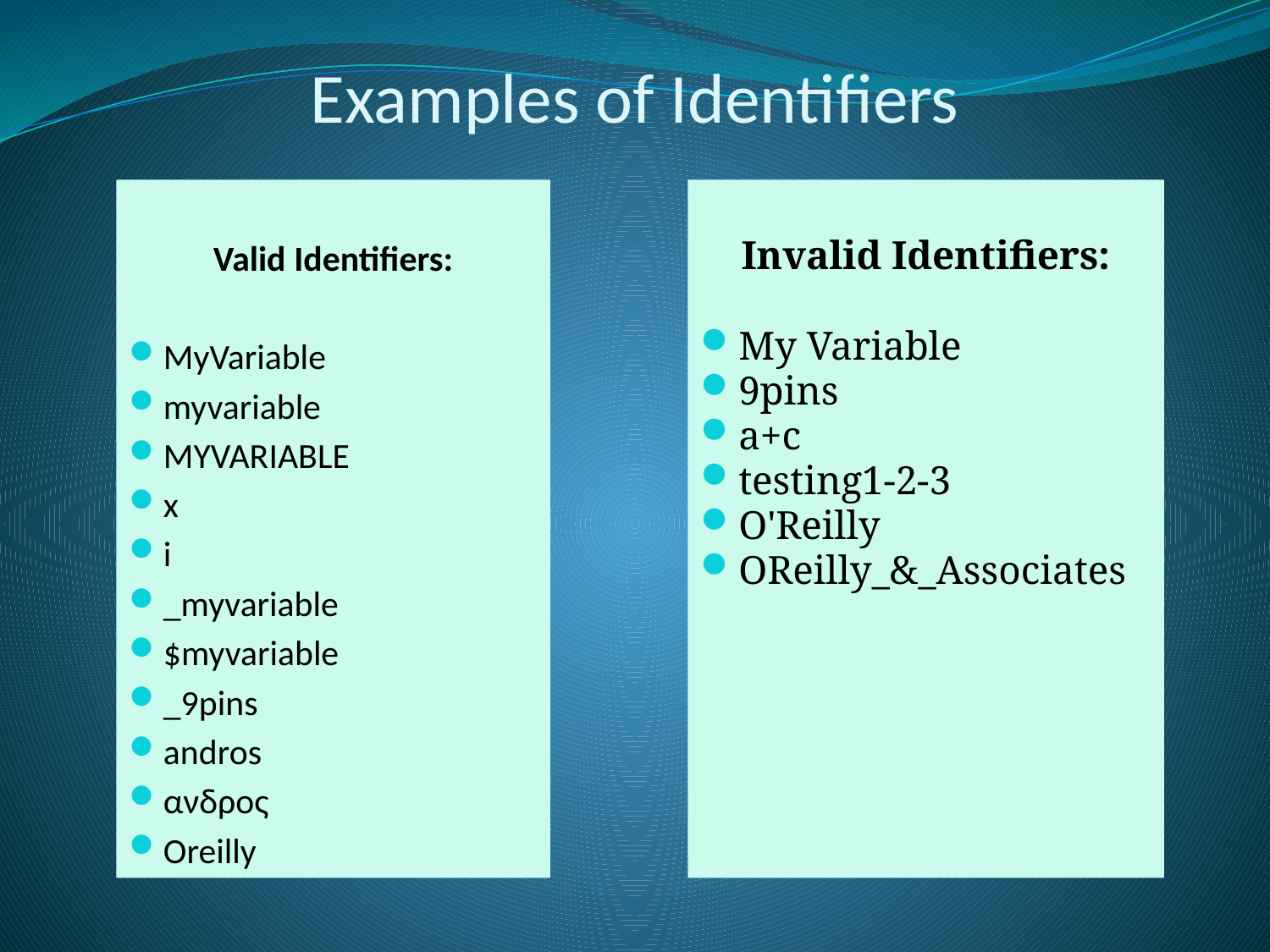

# Examples of Identifiers

Valid Identifiers:

MyVariable
myvariable
MYVARIABLE
x
i
_myvariable
$myvariable
_9pins
andros
ανδρος
Oreilly

Invalid Identifiers:

My Variable
9pins
a+c
testing1-2-3
O'Reilly
OReilly_&_Associates